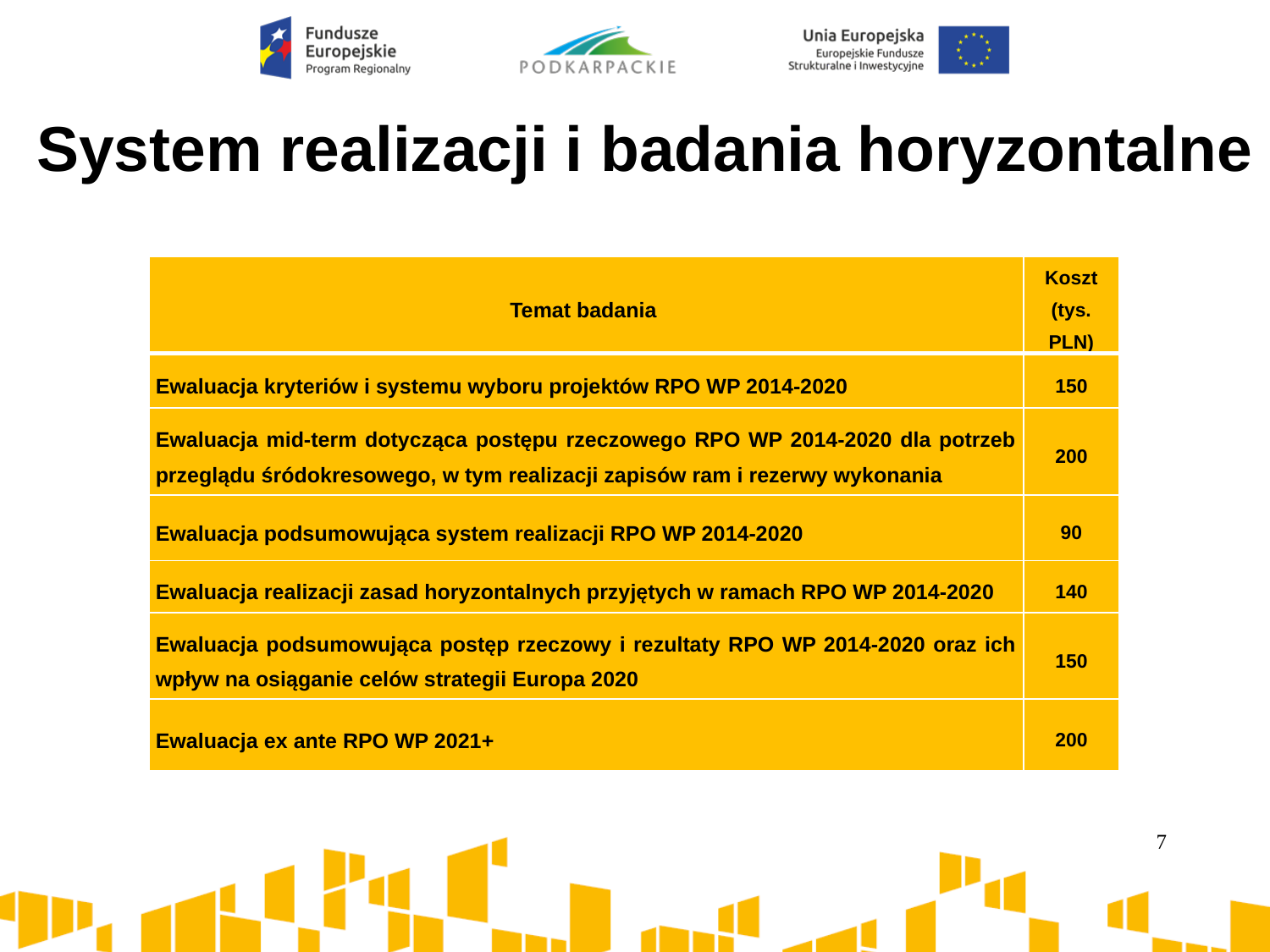

# System realizacji i badania horyzontalne
| Temat badania | Koszt (tys. PLN) |
| --- | --- |
| Ewaluacja kryteriów i systemu wyboru projektów RPO WP 2014-2020 | 150 |
| Ewaluacja mid-term dotycząca postępu rzeczowego RPO WP 2014-2020 dla potrzeb przeglądu śródokresowego, w tym realizacji zapisów ram i rezerwy wykonania | 200 |
| Ewaluacja podsumowująca system realizacji RPO WP 2014-2020 | 90 |
| Ewaluacja realizacji zasad horyzontalnych przyjętych w ramach RPO WP 2014-2020 | 140 |
| Ewaluacja podsumowująca postęp rzeczowy i rezultaty RPO WP 2014-2020 oraz ich wpływ na osiąganie celów strategii Europa 2020 | 150 |
| Ewaluacja ex ante RPO WP 2021+ | 200 |
7